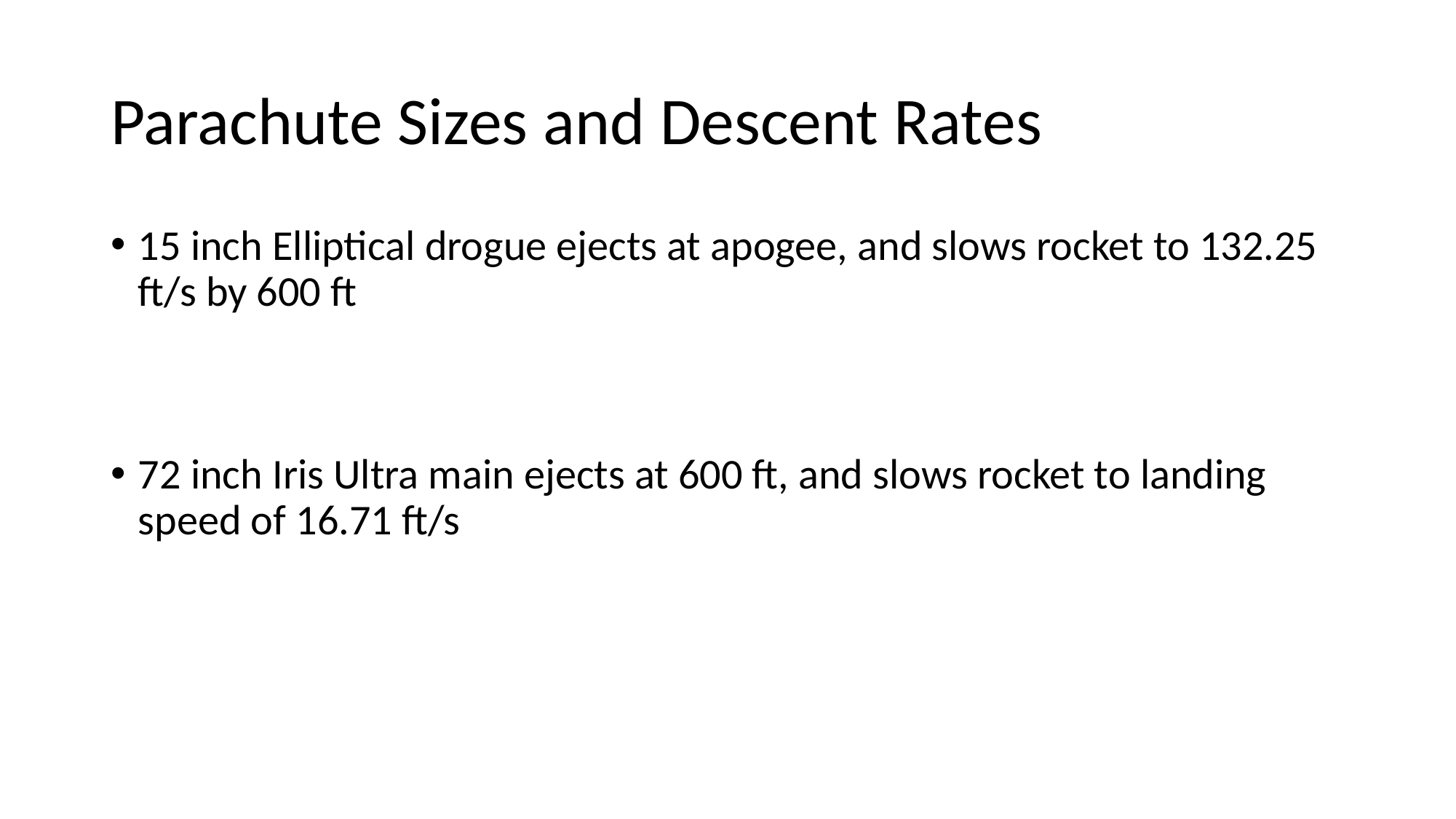

# Parachute Sizes and Descent Rates
15 inch Elliptical drogue ejects at apogee, and slows rocket to 132.25 ft/s by 600 ft

72 inch Iris Ultra main ejects at 600 ft, and slows rocket to landing speed of 16.71 ft/s